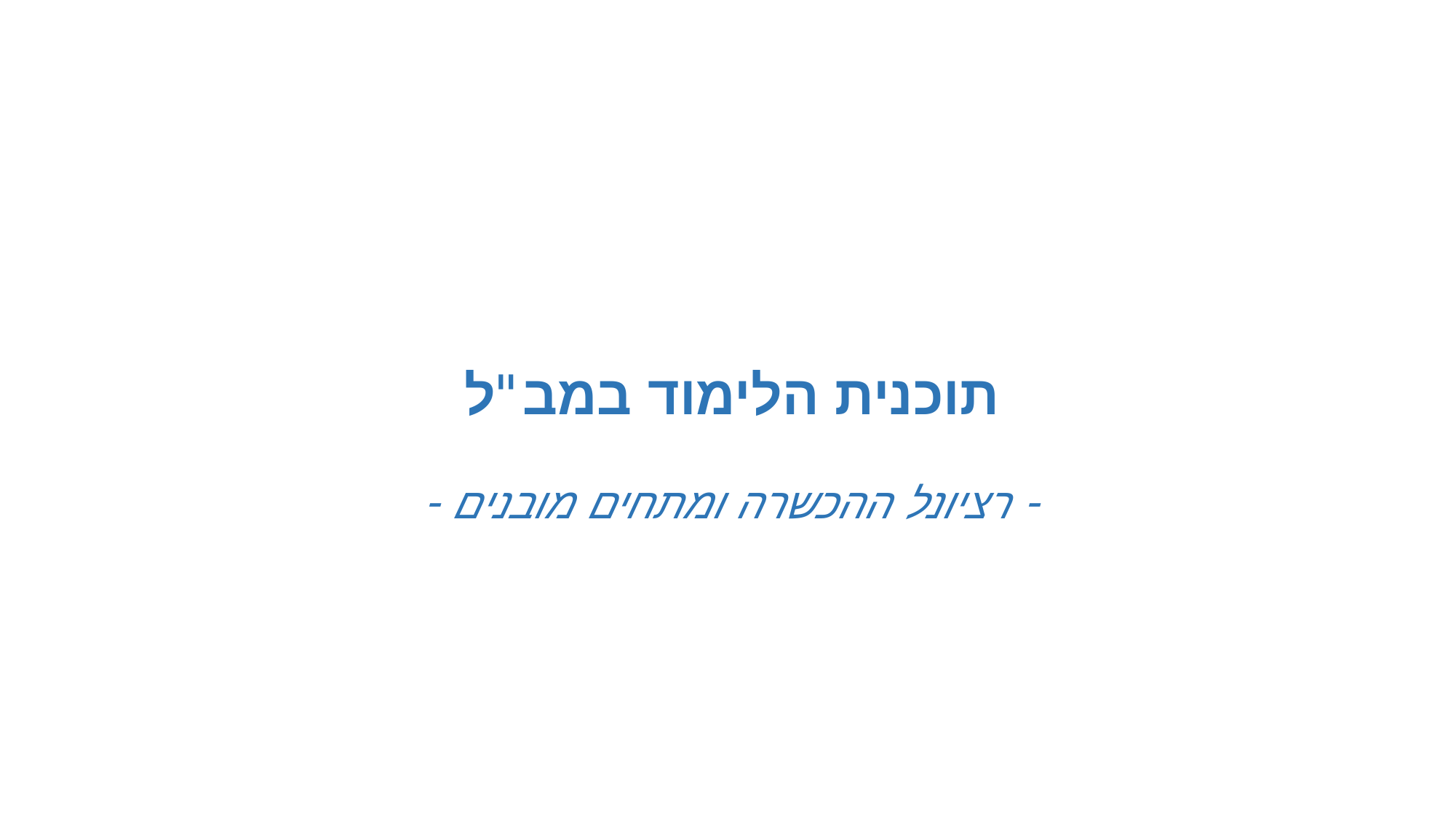

תוכנית הלימוד במב"ל
- רציונל ההכשרה ומתחים מובנים -